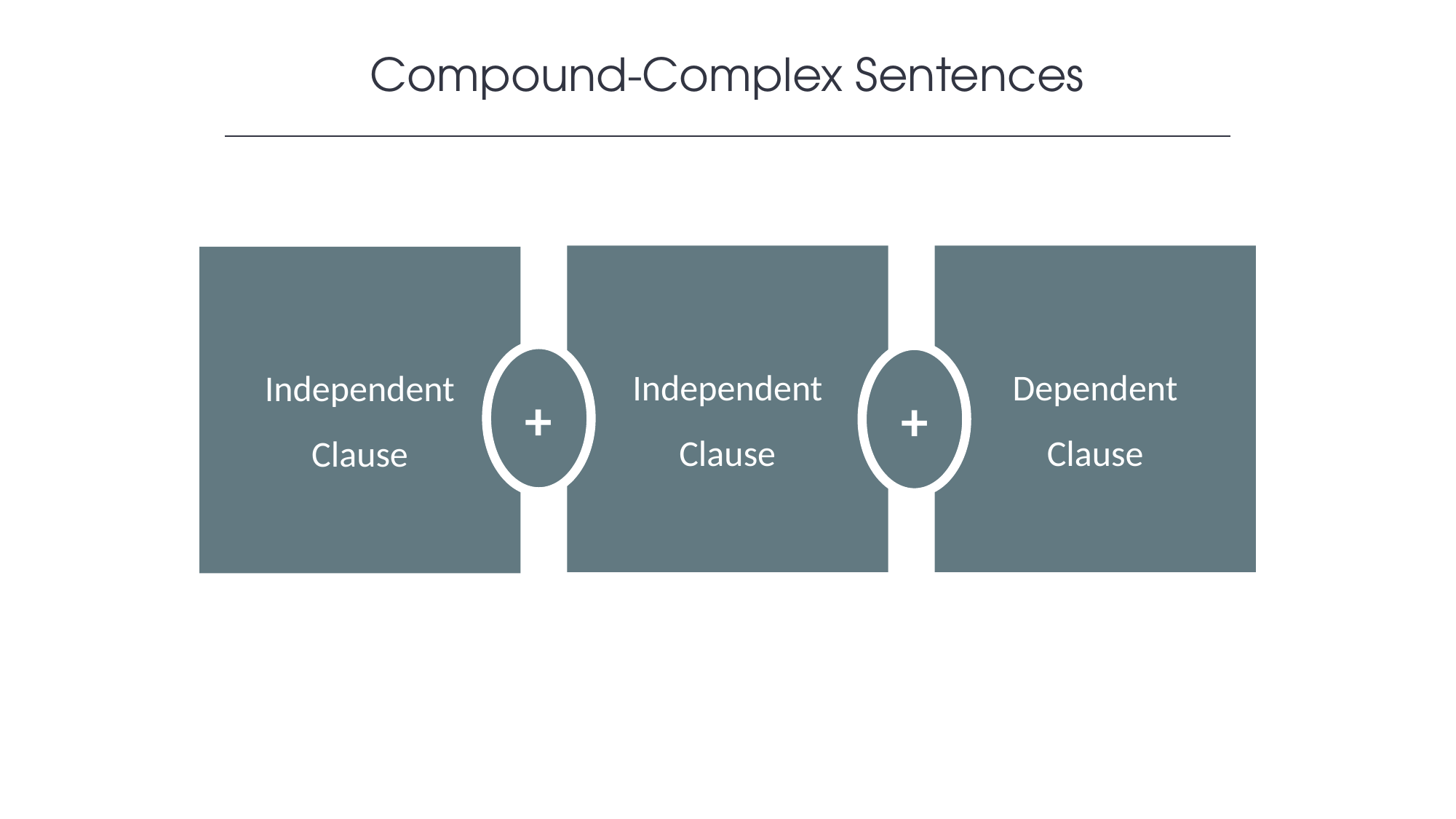

Compound-Complex Sentences
HAWKES LEARNING

Independent Clause

Dependent Clause

Independent Clause
+
+